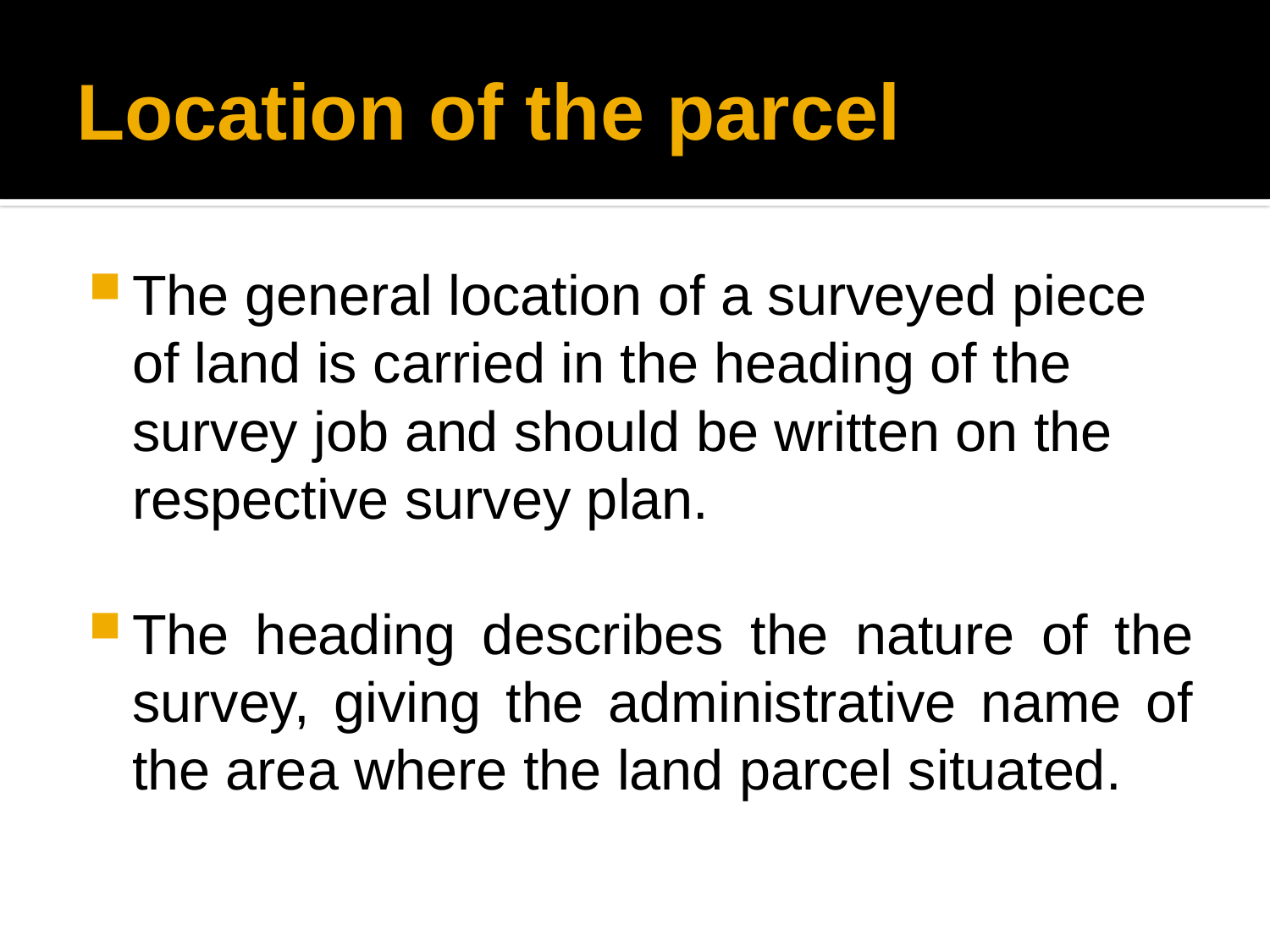

# Location of the parcel
The general location of a surveyed piece of land is carried in the heading of the survey job and should be written on the respective survey plan.

The heading describes the nature of the survey, giving the administrative name of the area where the land parcel situated.